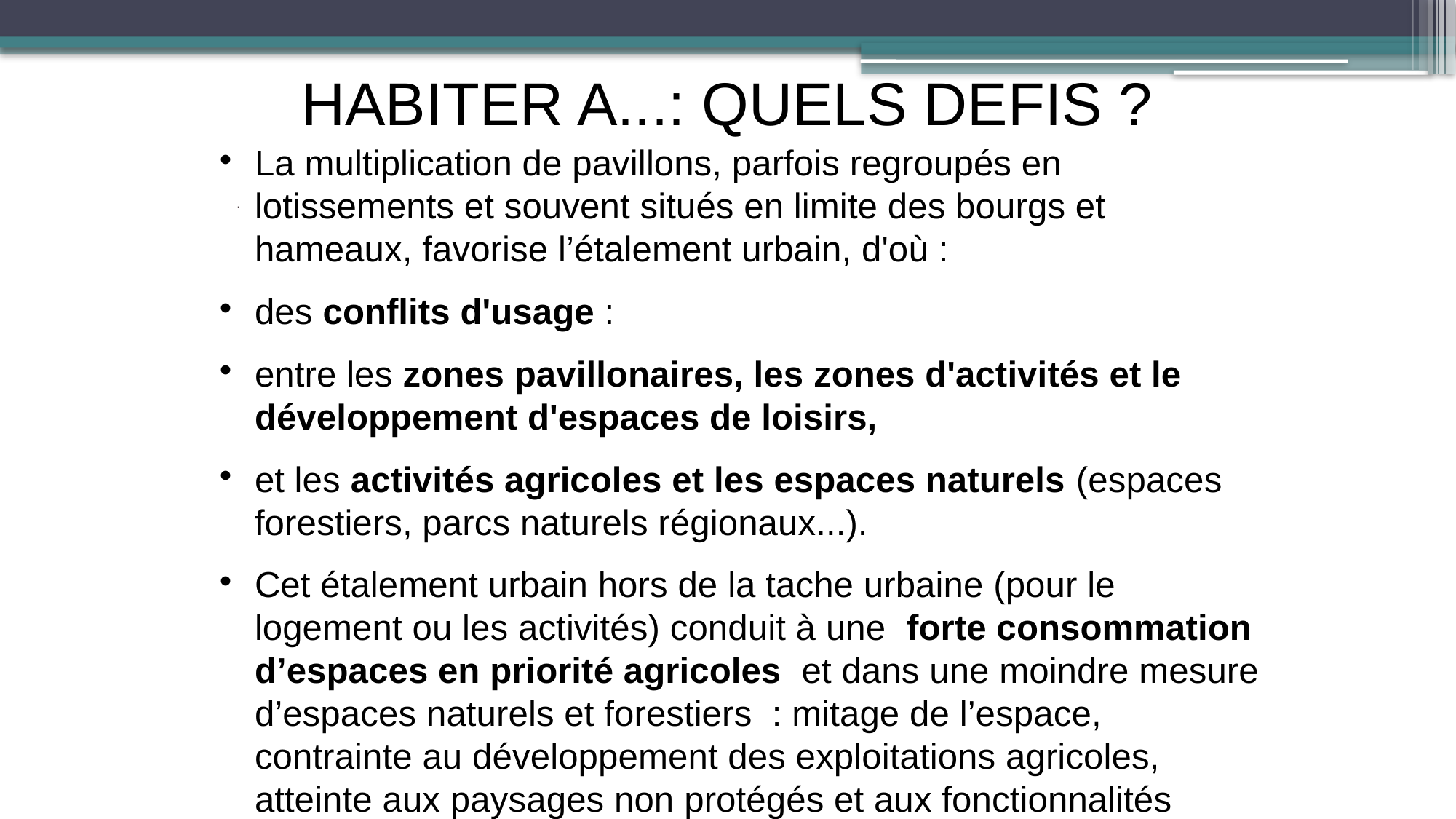

HABITER A...: QUELS DEFIS ?
La multiplication de pavillons, parfois regroupés en lotissements et souvent situés en limite des bourgs et hameaux, favorise l’étalement urbain, d'où :
des conflits d'usage :
entre les zones pavillonaires, les zones d'activités et le développement d'espaces de loisirs,
et les activités agricoles et les espaces naturels (espaces forestiers, parcs naturels régionaux...).
Cet étalement urbain hors de la tache urbaine (pour le logement ou les activités) conduit à une  forte consommation d’espaces en priorité agricoles  et dans une moindre mesure d’espaces naturels et forestiers  : mitage de l’espace, contrainte au développement des exploitations agricoles, atteinte aux paysages non protégés et aux fonctionnalités écologiques .
.